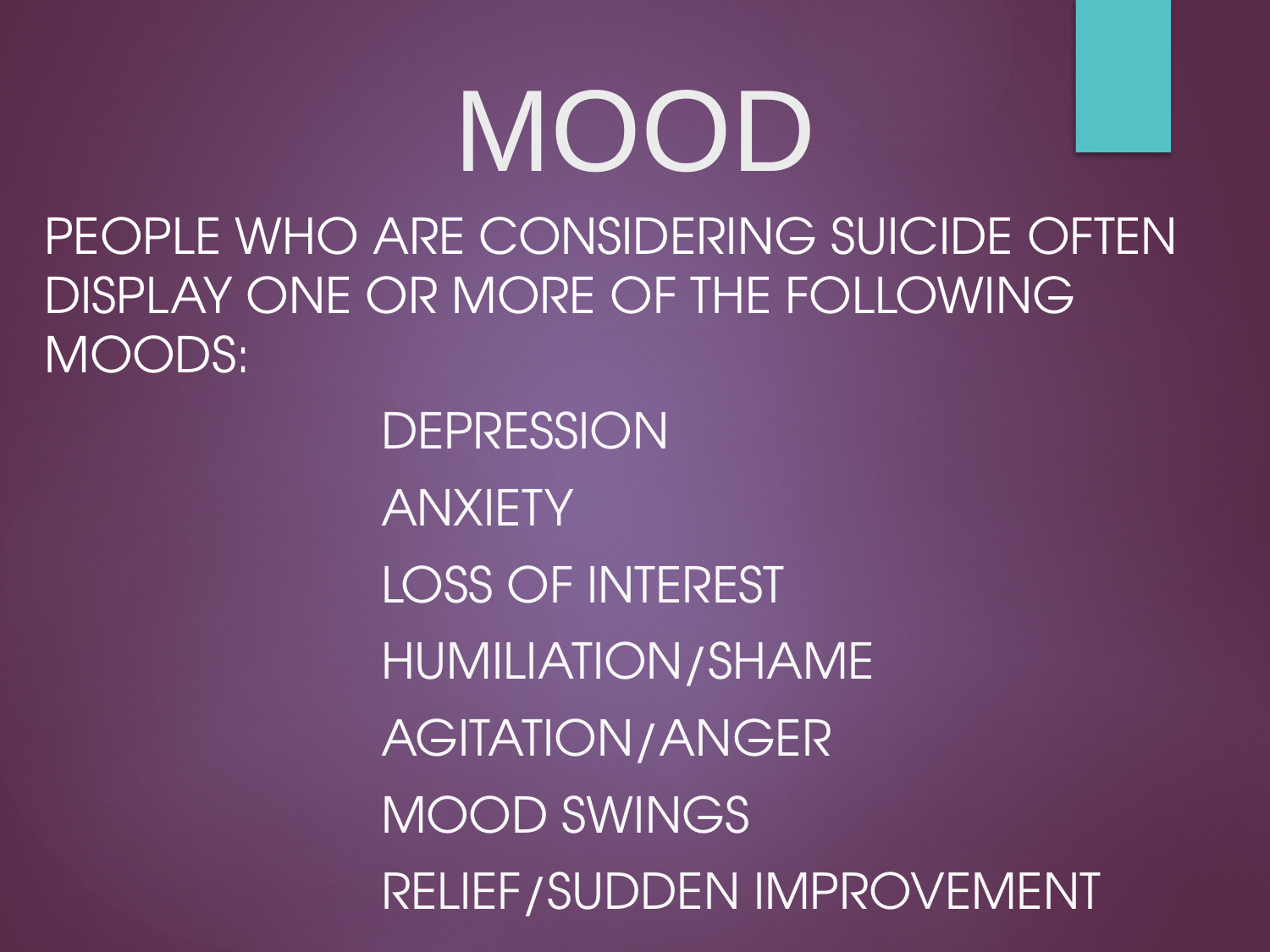

# MOOD
People who are considering suicide often display one or more of the following moods:
		      Depression
		      Anxiety
		      Loss of Interest
		      Humiliation/Shame
		      Agitation/Anger
		      Mood Swings
		      Relief/Sudden Improvement